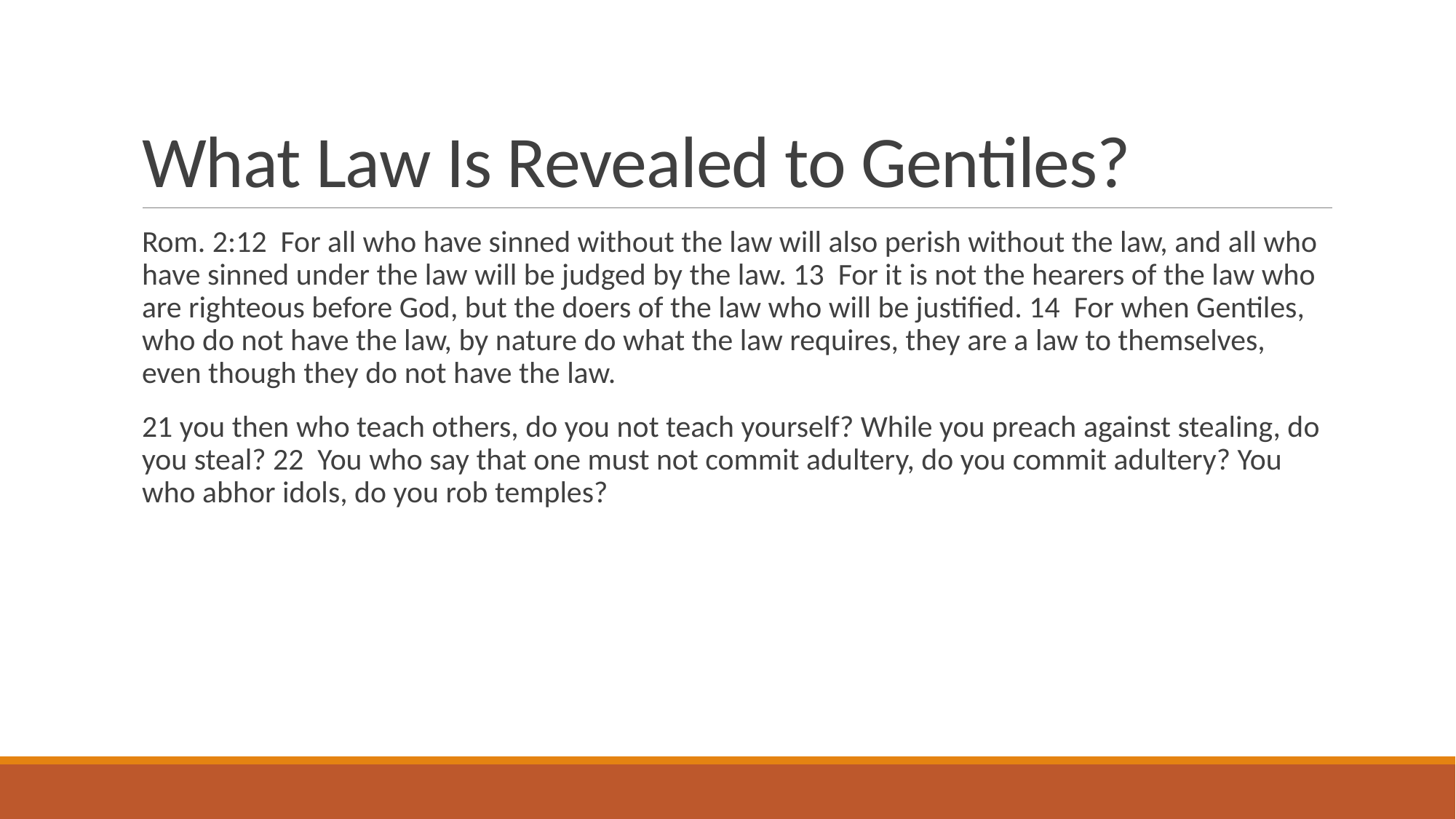

# What Law Is Revealed to Gentiles?
Rom. 2:12  For all who have sinned without the law will also perish without the law, and all who have sinned under the law will be judged by the law. 13  For it is not the hearers of the law who are righteous before God, but the doers of the law who will be justified. 14  For when Gentiles, who do not have the law, by nature do what the law requires, they are a law to themselves, even though they do not have the law.
21 you then who teach others, do you not teach yourself? While you preach against stealing, do you steal? 22  You who say that one must not commit adultery, do you commit adultery? You who abhor idols, do you rob temples?